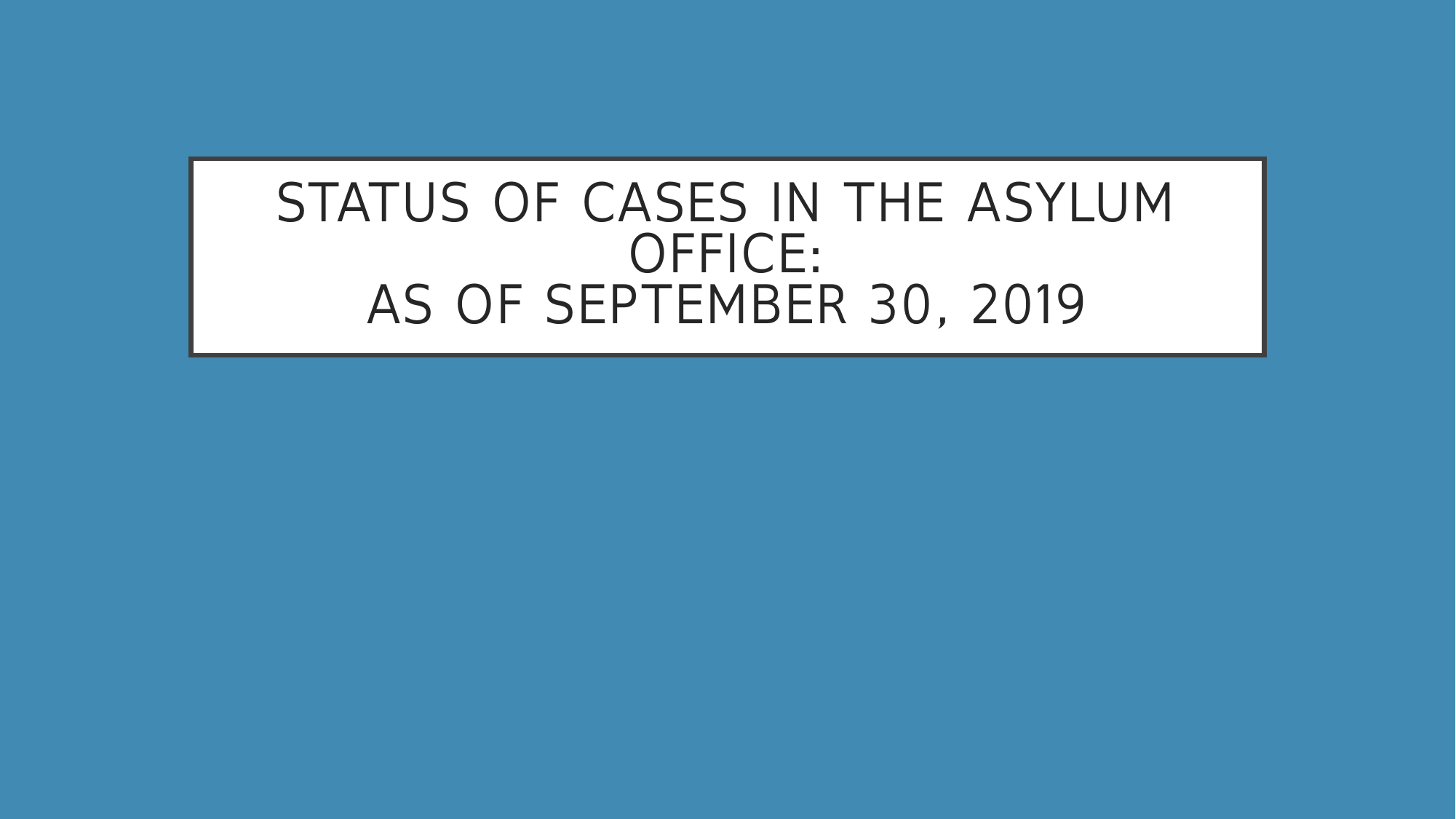

# Status of cases in the asylum office: as of September 30, 2019